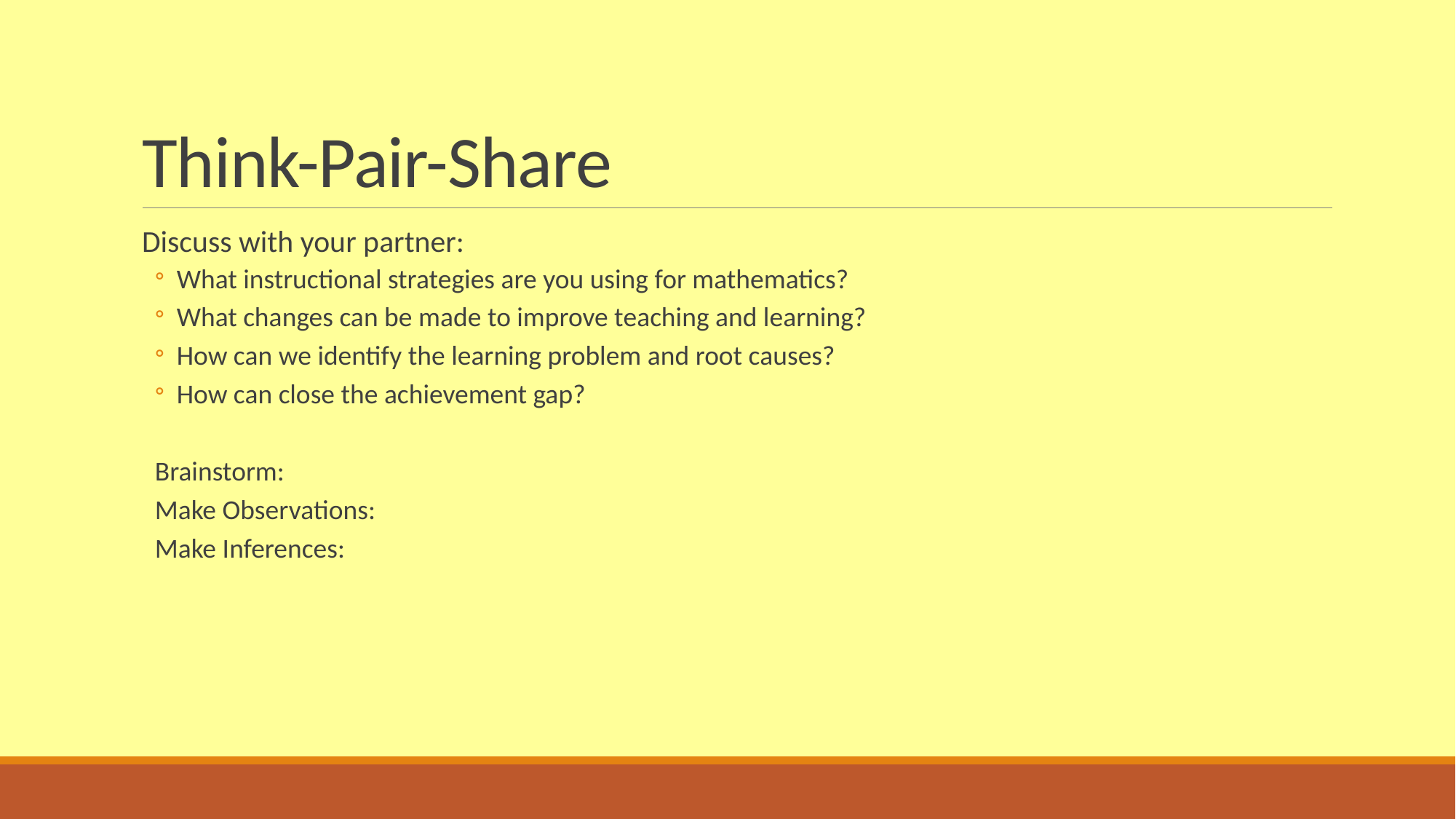

# Think-Pair-Share
Discuss with your partner:
What instructional strategies are you using for mathematics?
What changes can be made to improve teaching and learning?
How can we identify the learning problem and root causes?
How can close the achievement gap?

Brainstorm:
Make Observations:
Make Inferences: